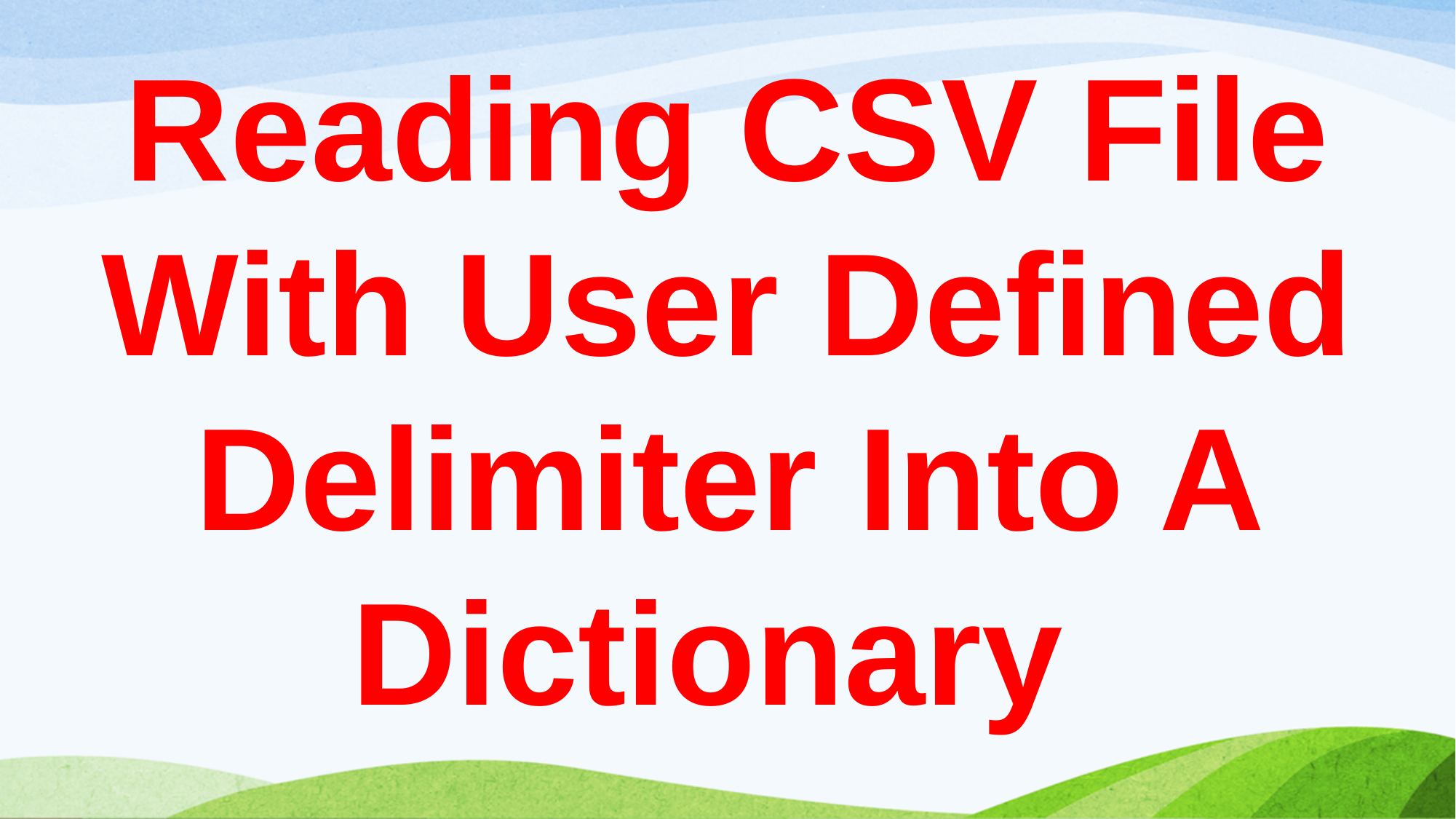

Reading CSV File With User Defined Delimiter Into A Dictionary